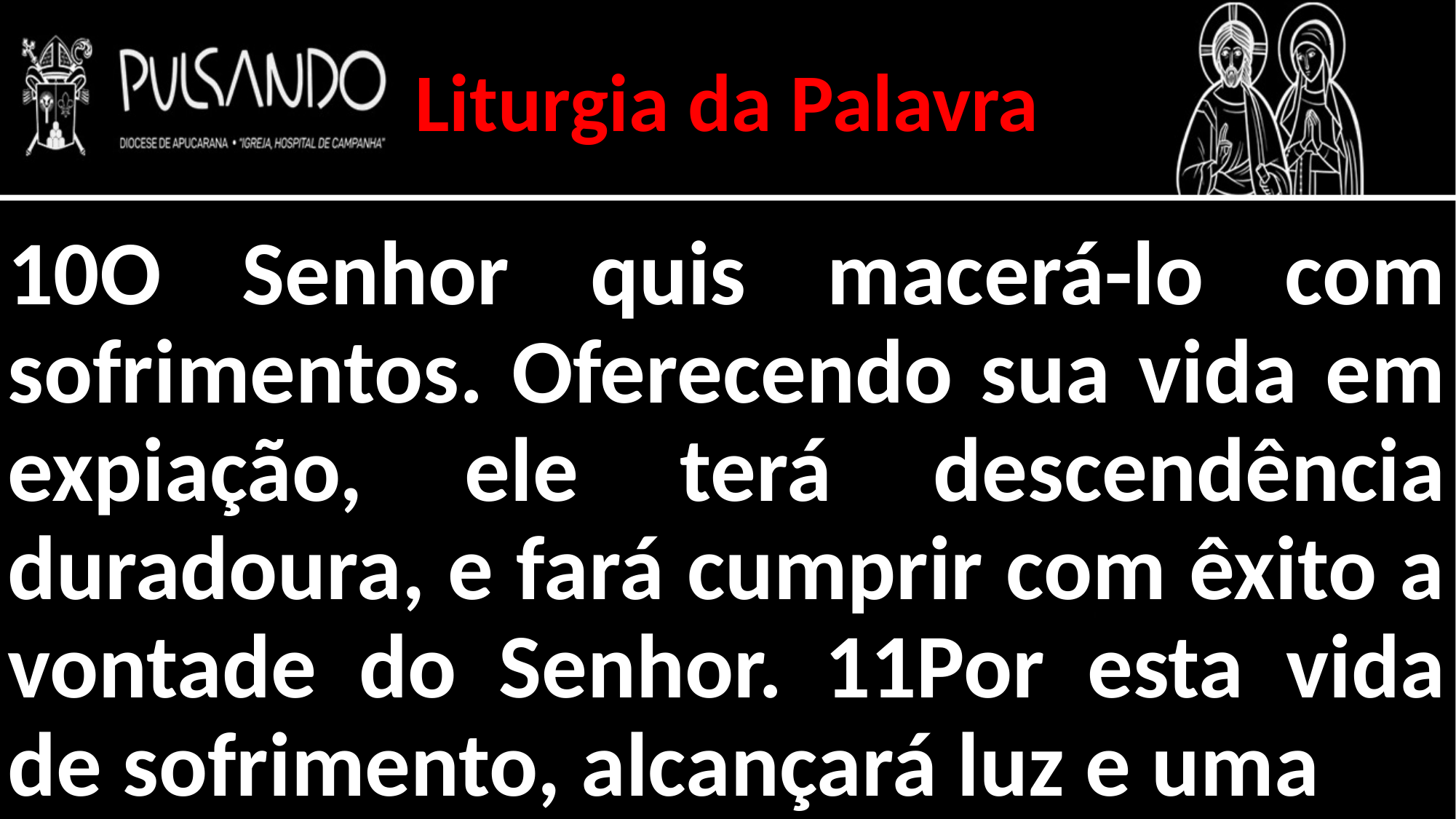

Liturgia da Palavra
10O Senhor quis macerá-lo com sofrimentos. Oferecendo sua vida em expiação, ele terá descendência duradoura, e fará cumprir com êxito a vontade do Senhor. 11Por esta vida de sofrimento, alcançará luz e uma